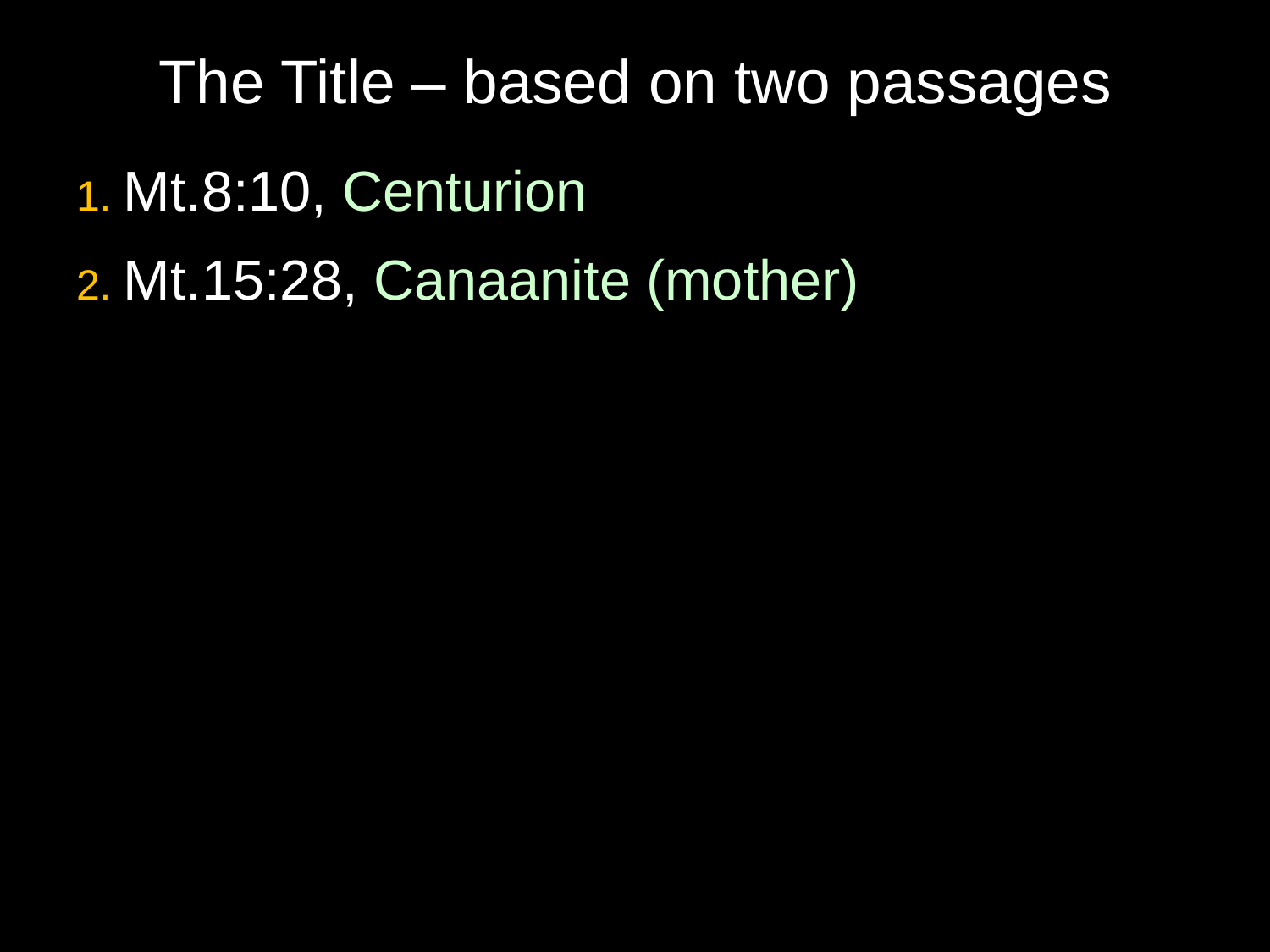

# The Title – based on two passages
1. Mt.8:10, Centurion
2. Mt.15:28, Canaanite (mother)